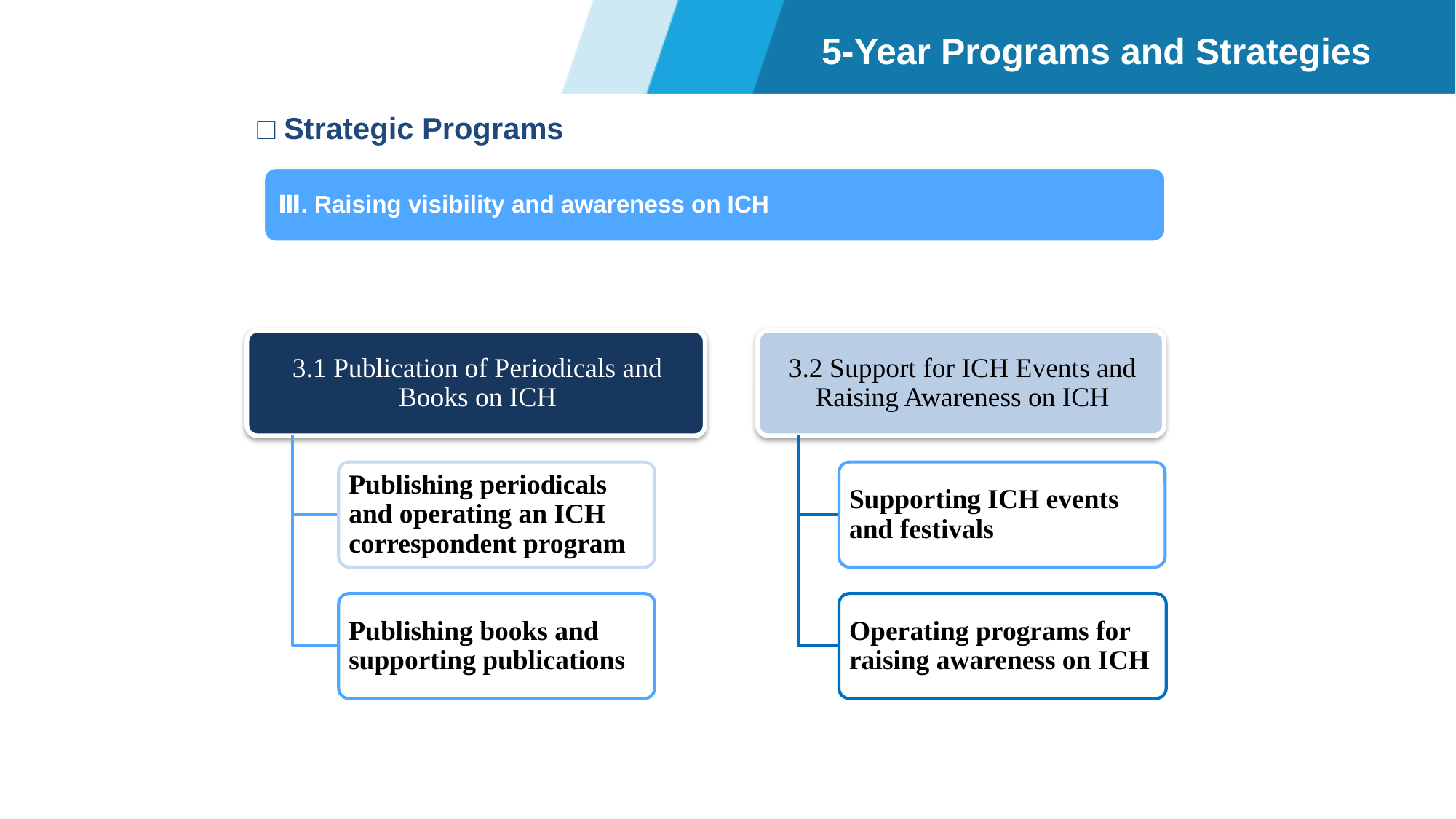

5-Year Programs and Strategies

□ Strategic Programs
Ⅲ. Raising visibility and awareness on ICH

3.1 Publication of Periodicals and Books on ICH
Publishing periodicals and operating an ICH correspondent program
Publishing books and supporting publications
3.2 Support for ICH Events and Raising Awareness on ICH
Supporting ICH events and festivals
Operating programs for raising awareness on ICH